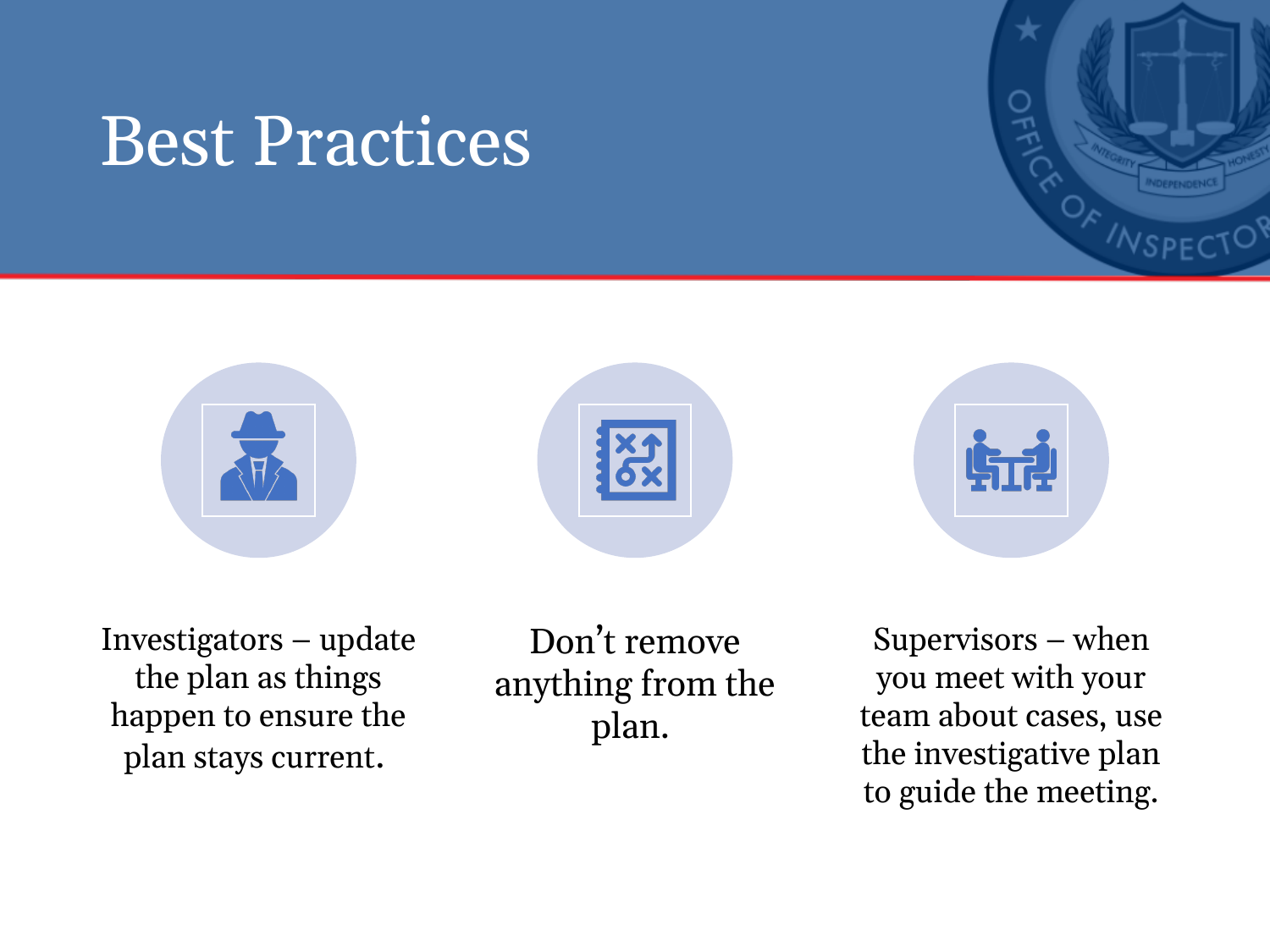

# Best Practices
Investigators – update the plan as things happen to ensure the plan stays current.
Don’t remove anything from the plan.
Supervisors – when you meet with your team about cases, use the investigative plan to guide the meeting.